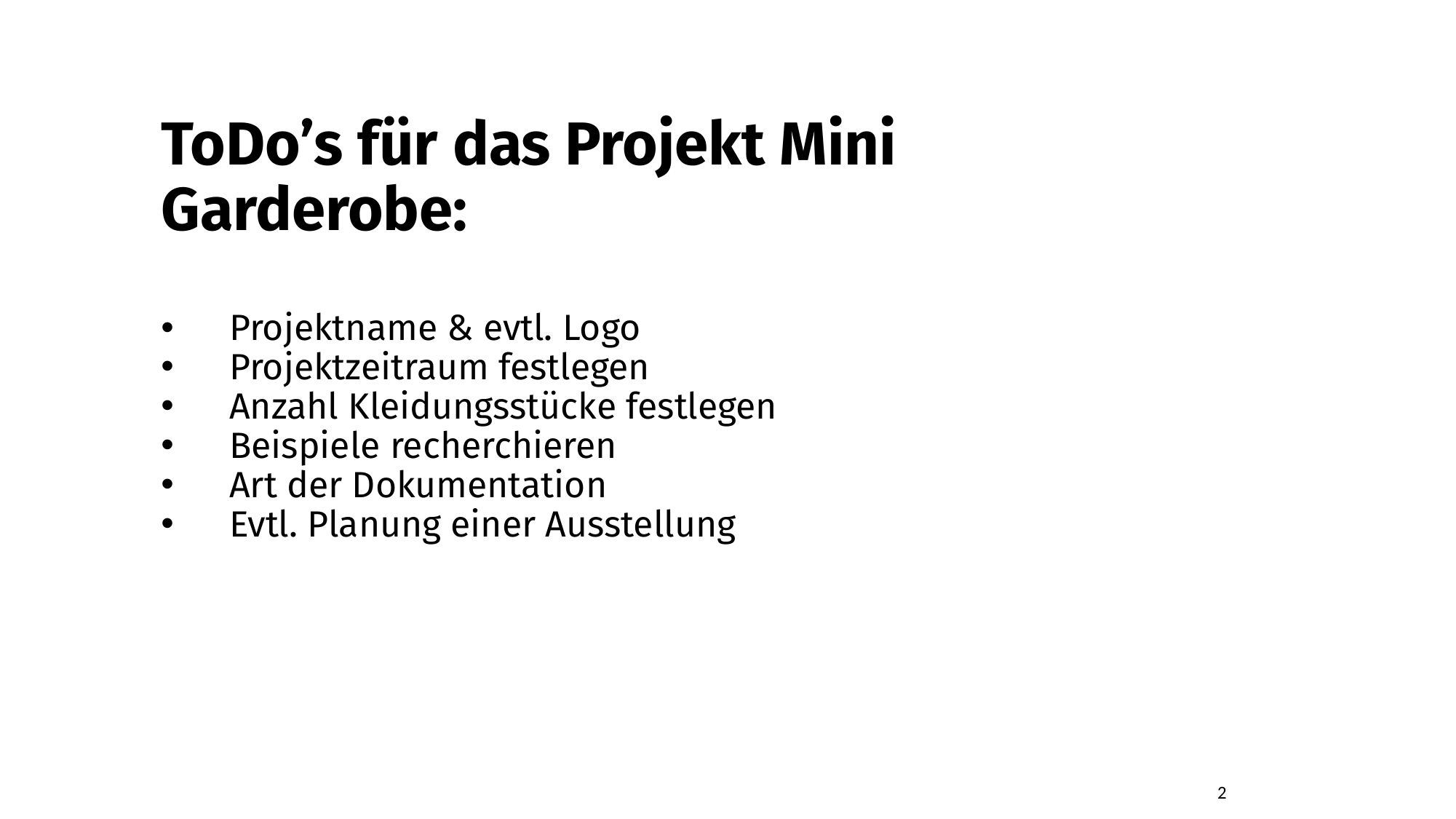

ToDo’s für das Projekt Mini Garderobe:

Projektname & evtl. Logo
Projektzeitraum festlegen
Anzahl Kleidungsstücke festlegen
Beispiele recherchieren
Art der Dokumentation
Evtl. Planung einer Ausstellung
2